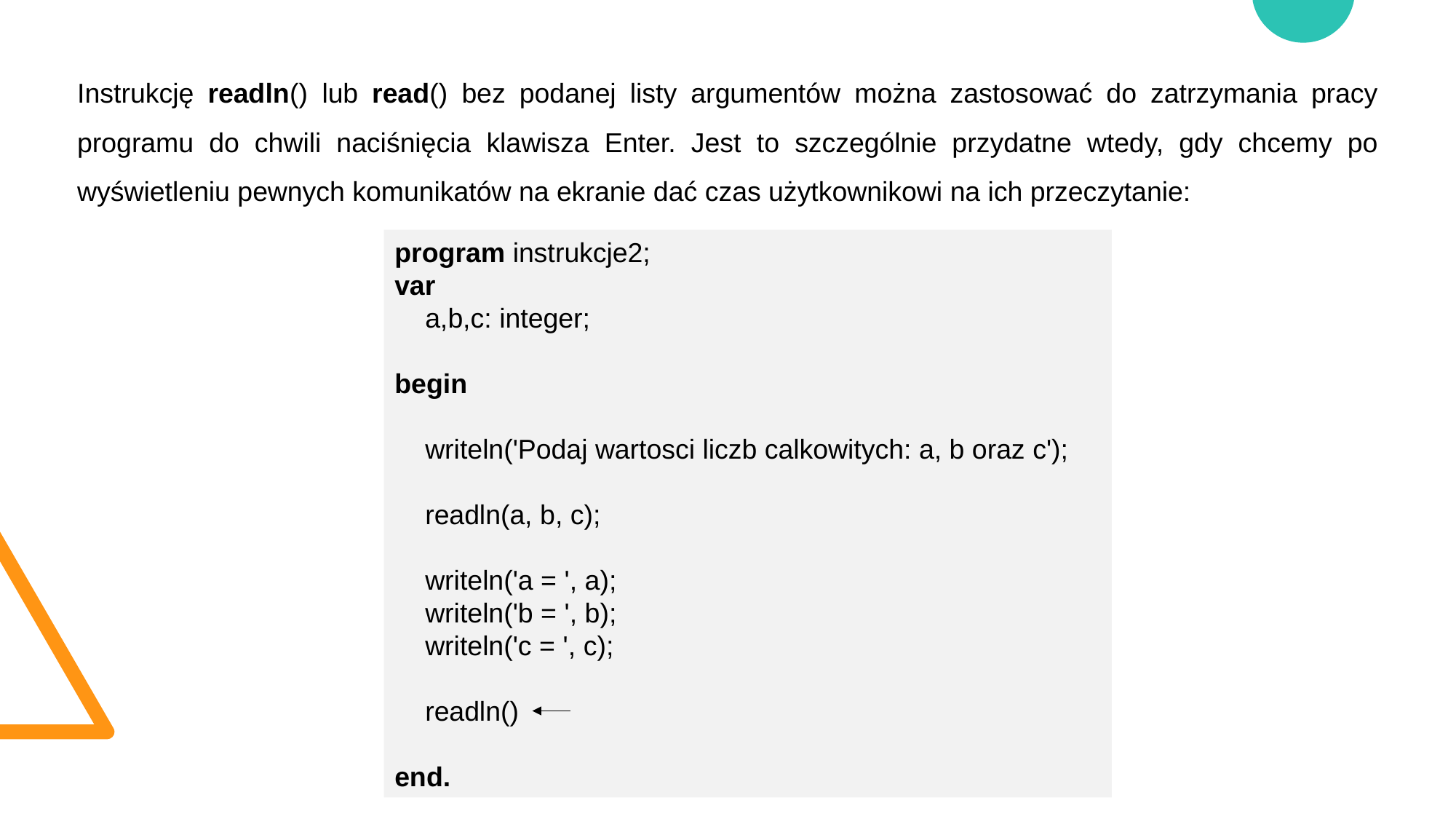

Instrukcję readln() lub read() bez podanej listy argumentów można zastosować do zatrzymania pracy programu do chwili naciśnięcia klawisza Enter. Jest to szczególnie przydatne wtedy, gdy chcemy po wyświetleniu pewnych komunikatów na ekranie dać czas użytkownikowi na ich przeczytanie:
program instrukcje2;
var
    a,b,c: integer;

begin

    writeln('Podaj wartosci liczb calkowitych: a, b oraz c');

    readln(a, b, c);

    writeln('a = ', a);
    writeln('b = ', b);
    writeln('c = ', c);

    readln()

end.